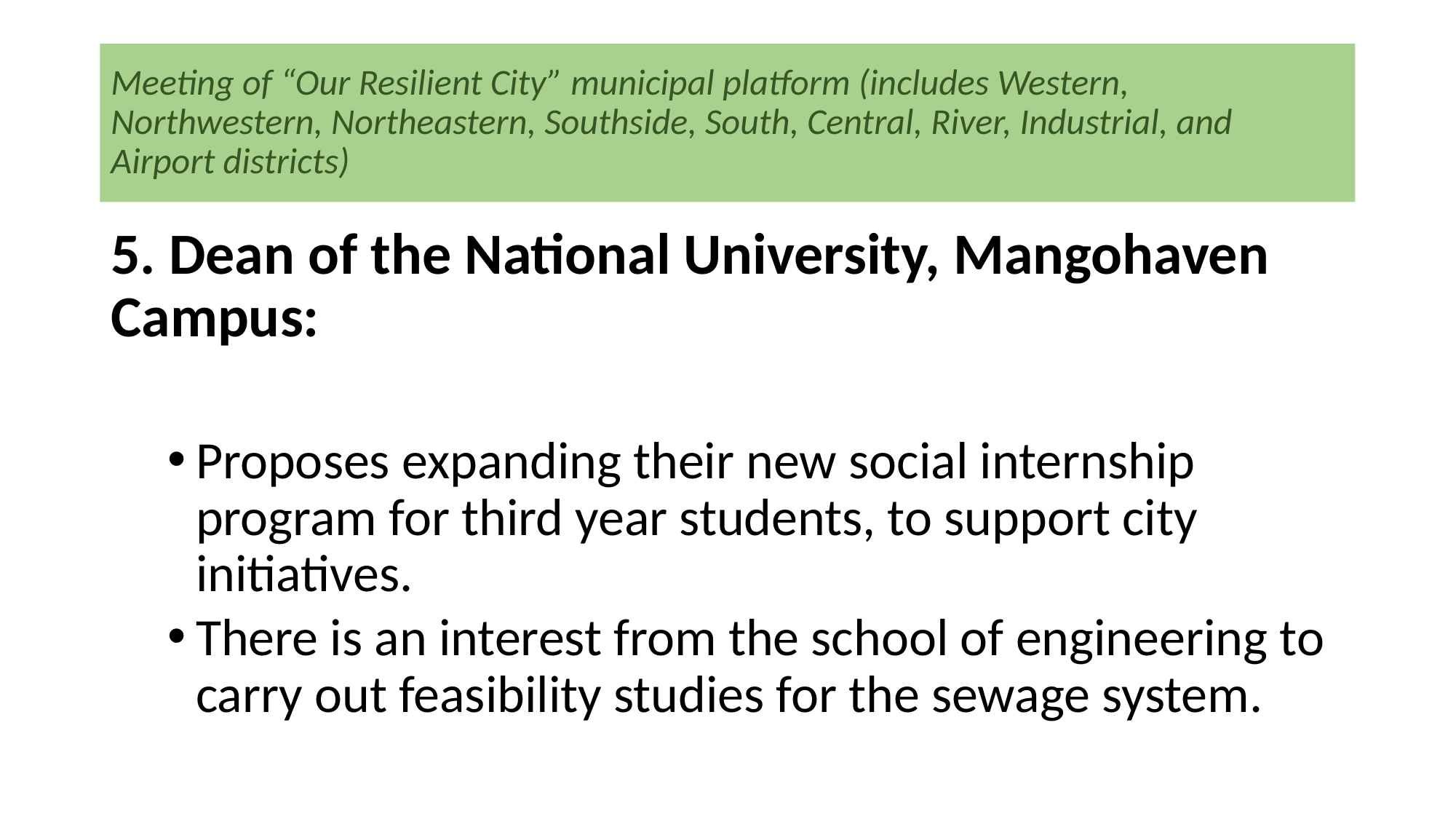

# Meeting of “Our Resilient City” municipal platform (includes Western, Northwestern, Northeastern, Southside, South, Central, River, Industrial, and Airport districts)
5. Dean of the National University, Mangohaven Campus:

Proposes expanding their new social internship program for third year students, to support city initiatives.
There is an interest from the school of engineering to carry out feasibility studies for the sewage system.